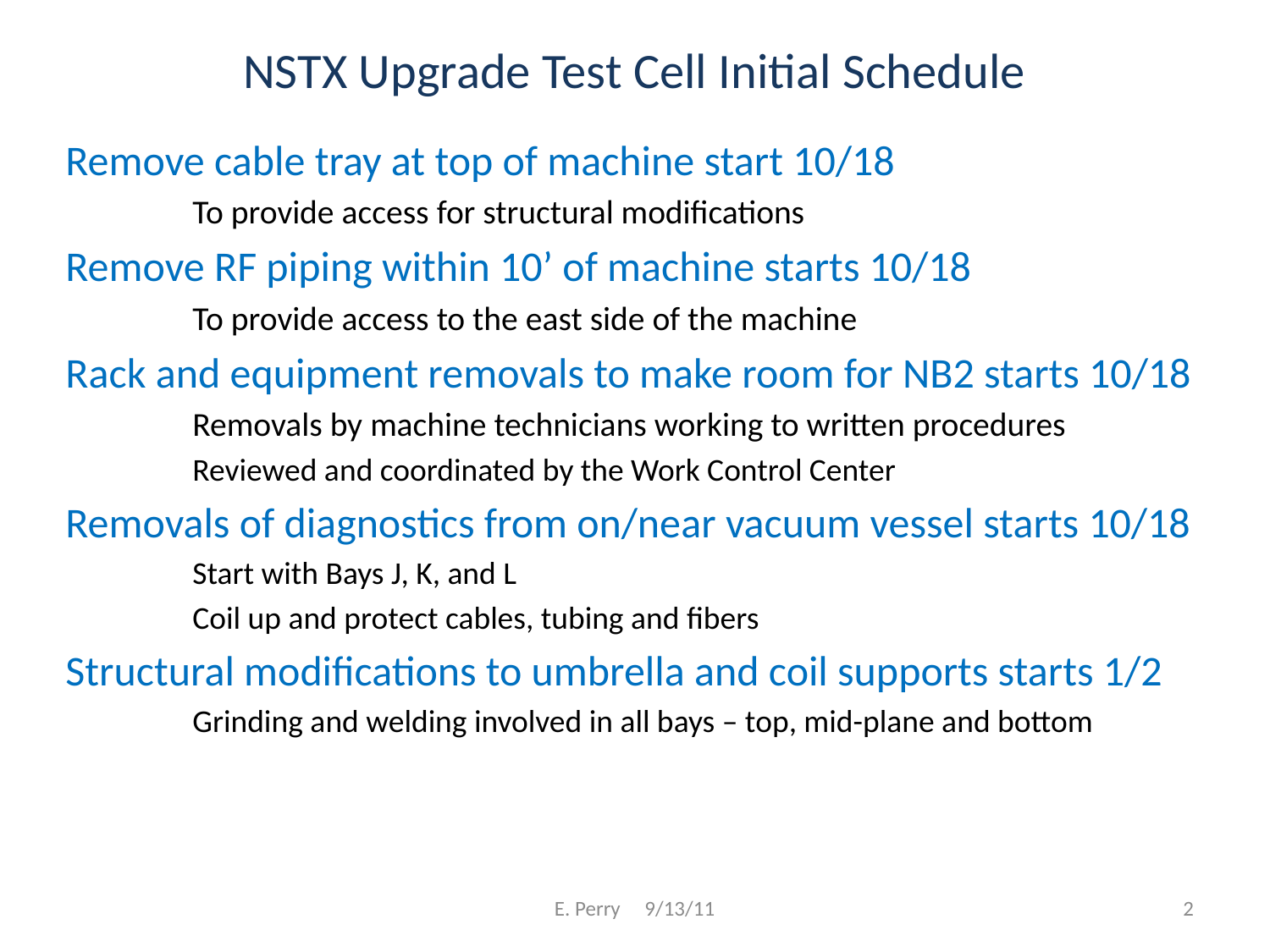

# NSTX Upgrade Test Cell Initial Schedule
Remove cable tray at top of machine start 10/18
	To provide access for structural modifications
Remove RF piping within 10’ of machine starts 10/18
	To provide access to the east side of the machine
Rack and equipment removals to make room for NB2 starts 10/18
	Removals by machine technicians working to written procedures
	Reviewed and coordinated by the Work Control Center
Removals of diagnostics from on/near vacuum vessel starts 10/18
	Start with Bays J, K, and L
	Coil up and protect cables, tubing and fibers
Structural modifications to umbrella and coil supports starts 1/2
	Grinding and welding involved in all bays – top, mid-plane and bottom
E. Perry     9/13/11
2